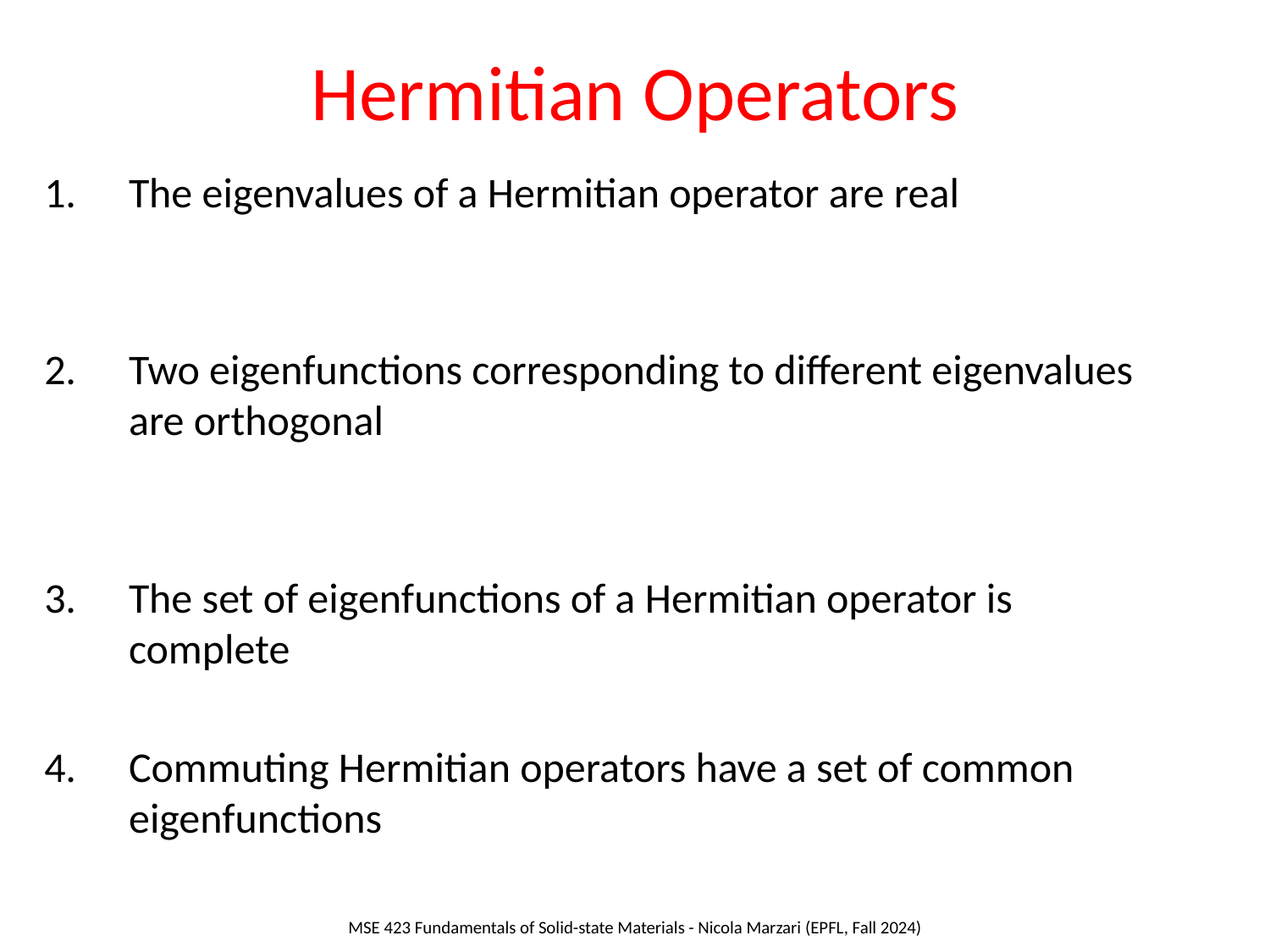

# Hermitian Operators
The eigenvalues of a Hermitian operator are real

Two eigenfunctions corresponding to different eigenvalues are orthogonal

The set of eigenfunctions of a Hermitian operator is complete

Commuting Hermitian operators have a set of common eigenfunctions

MSE 423 Fundamentals of Solid-state Materials - Nicola Marzari (EPFL, Fall 2024)